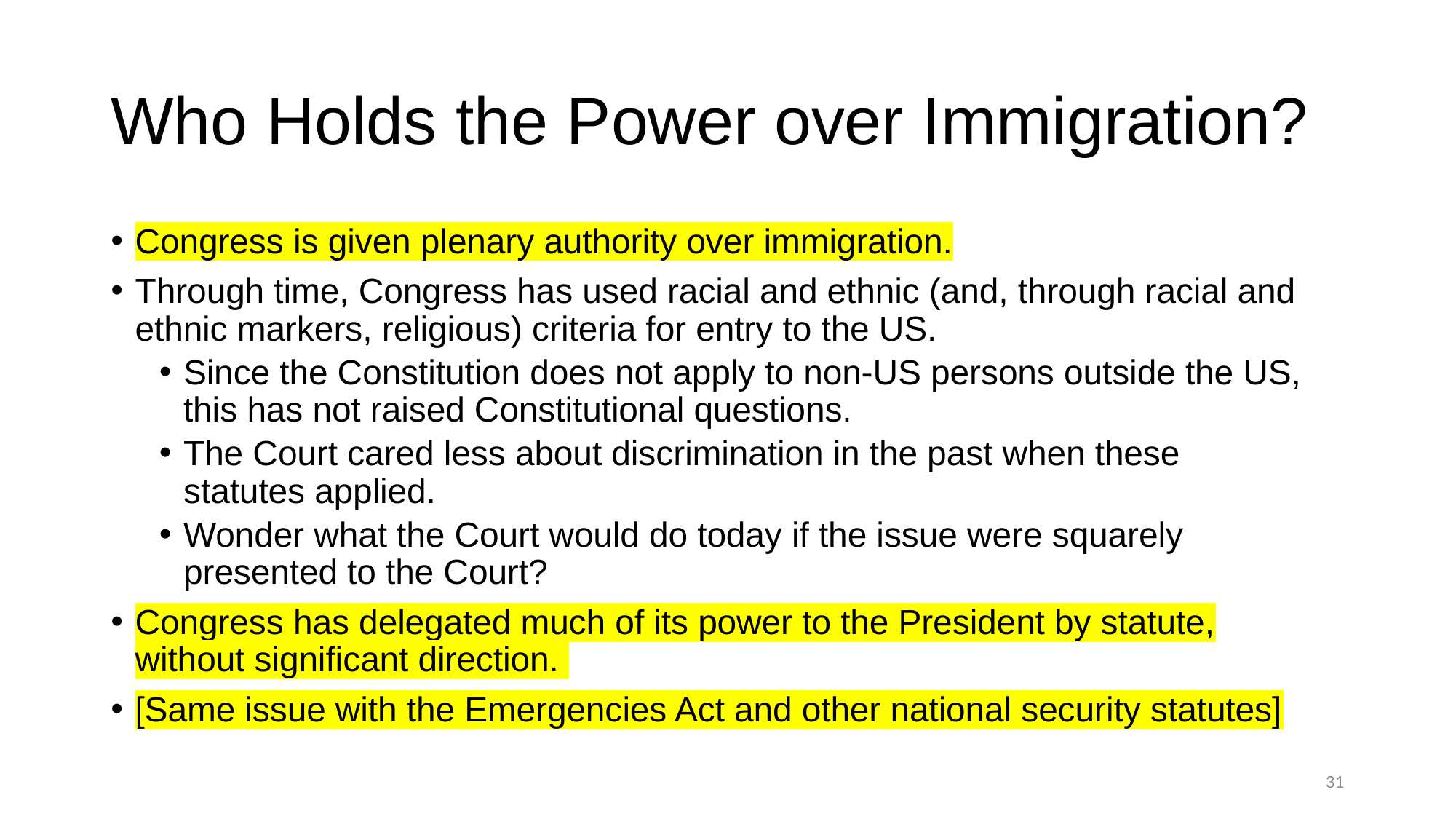

# Who Holds the Power over Immigration?
Congress is given plenary authority over immigration.
Through time, Congress has used racial and ethnic (and, through racial and ethnic markers, religious) criteria for entry to the US.
Since the Constitution does not apply to non-US persons outside the US, this has not raised Constitutional questions.
The Court cared less about discrimination in the past when these statutes applied.
Wonder what the Court would do today if the issue were squarely presented to the Court?
Congress has delegated much of its power to the President by statute, without significant direction.
[Same issue with the Emergencies Act and other national security statutes]
31